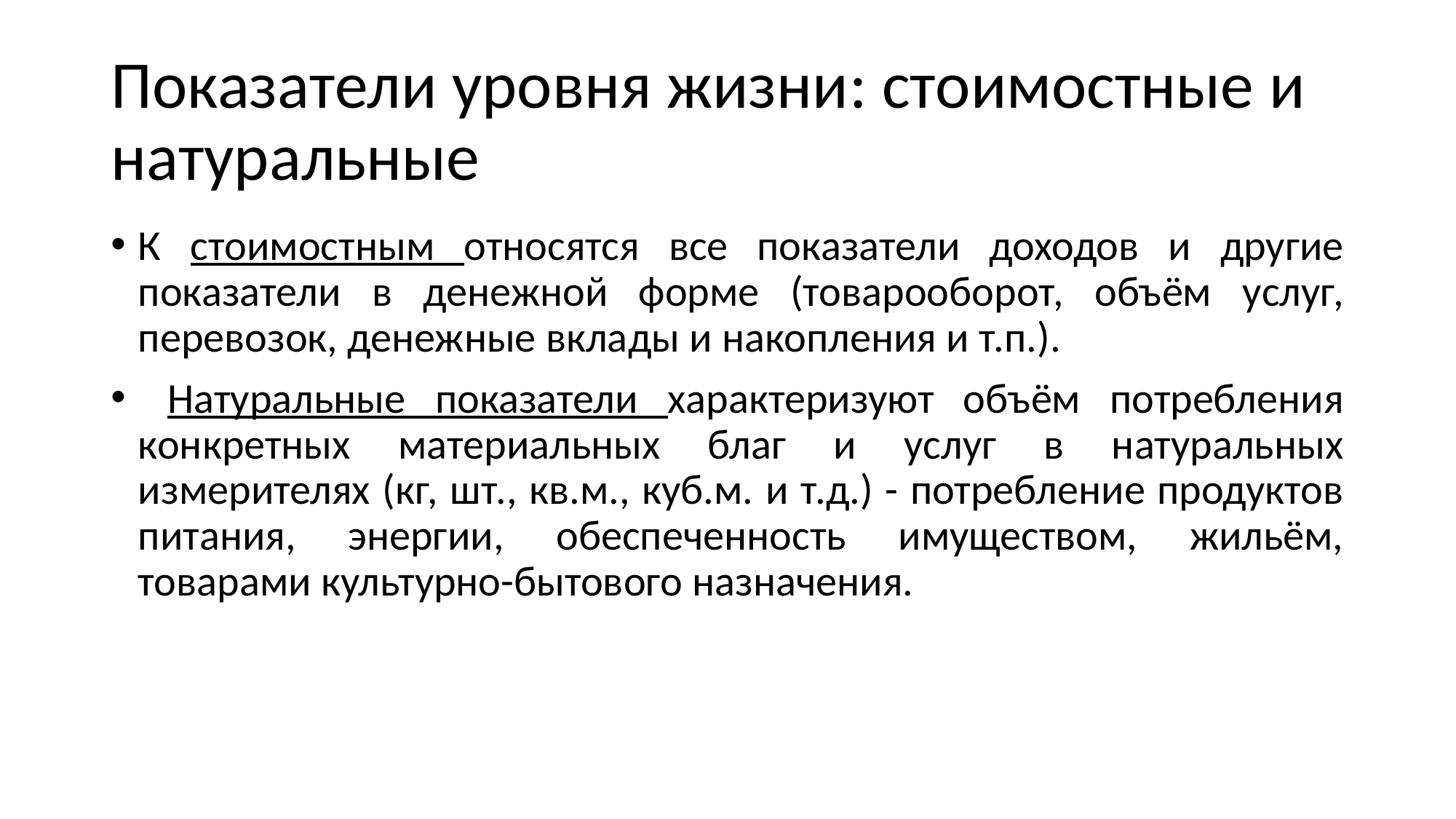

# Показатели уровня жизни: стоимостные и натуральные
К стоимостным относятся все показатели доходов и другие показатели в денежной форме (товарооборот, объём услуг, перевозок, денежные вклады и накопления и т.п.).
 Натуральные показатели характеризуют объём потребления конкретных материальных благ и услуг в натуральных измерителях (кг, шт., кв.м., куб.м. и т.д.) - потребление продуктов питания, энергии, обеспеченность имуществом, жильём, товарами культурно-бытового назначения.